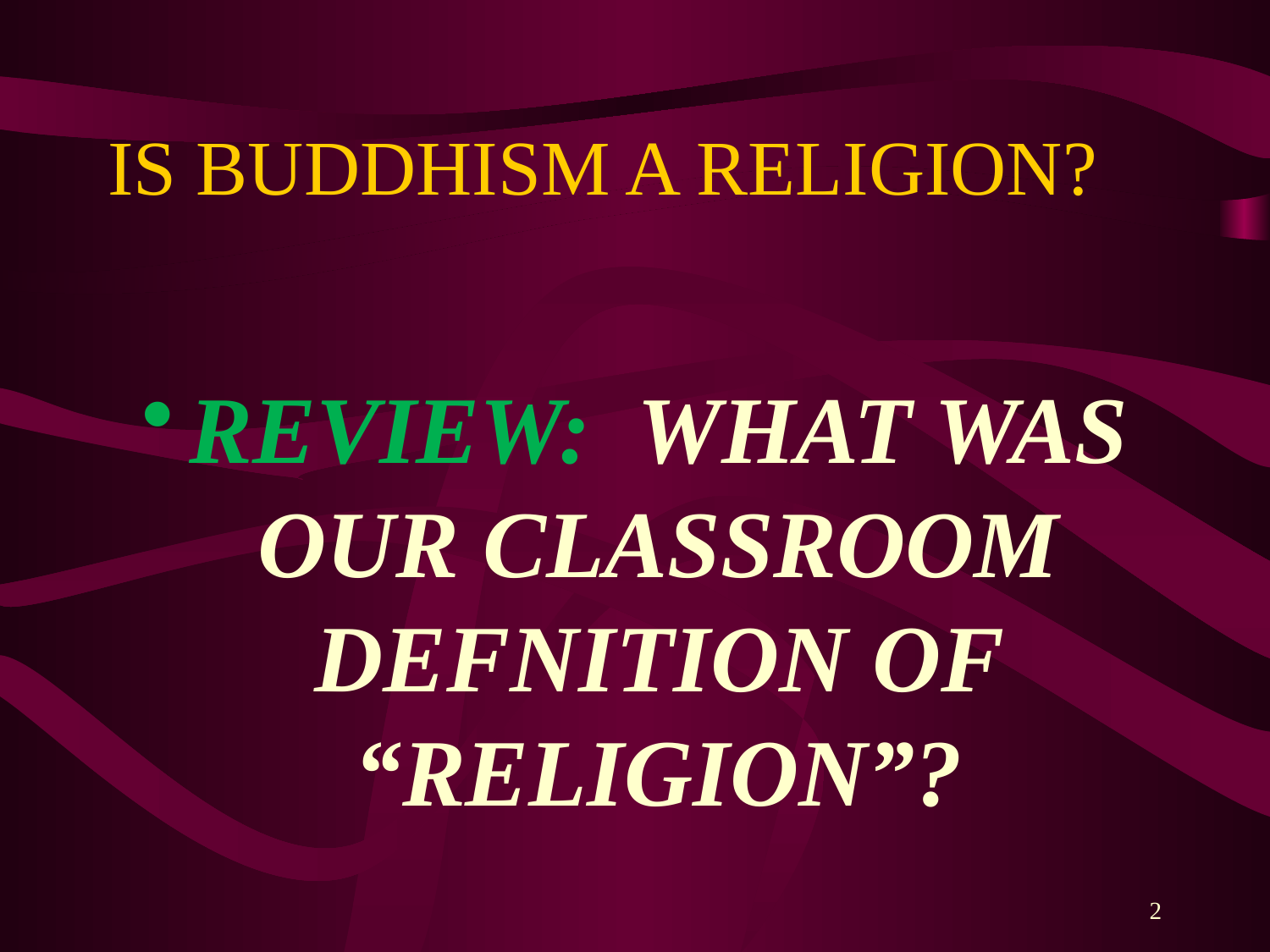

# IS BUDDHISM A RELIGION?

REVIEW:  WHAT WAS OUR CLASSROOM DEFNITION OF “RELIGION”?
2